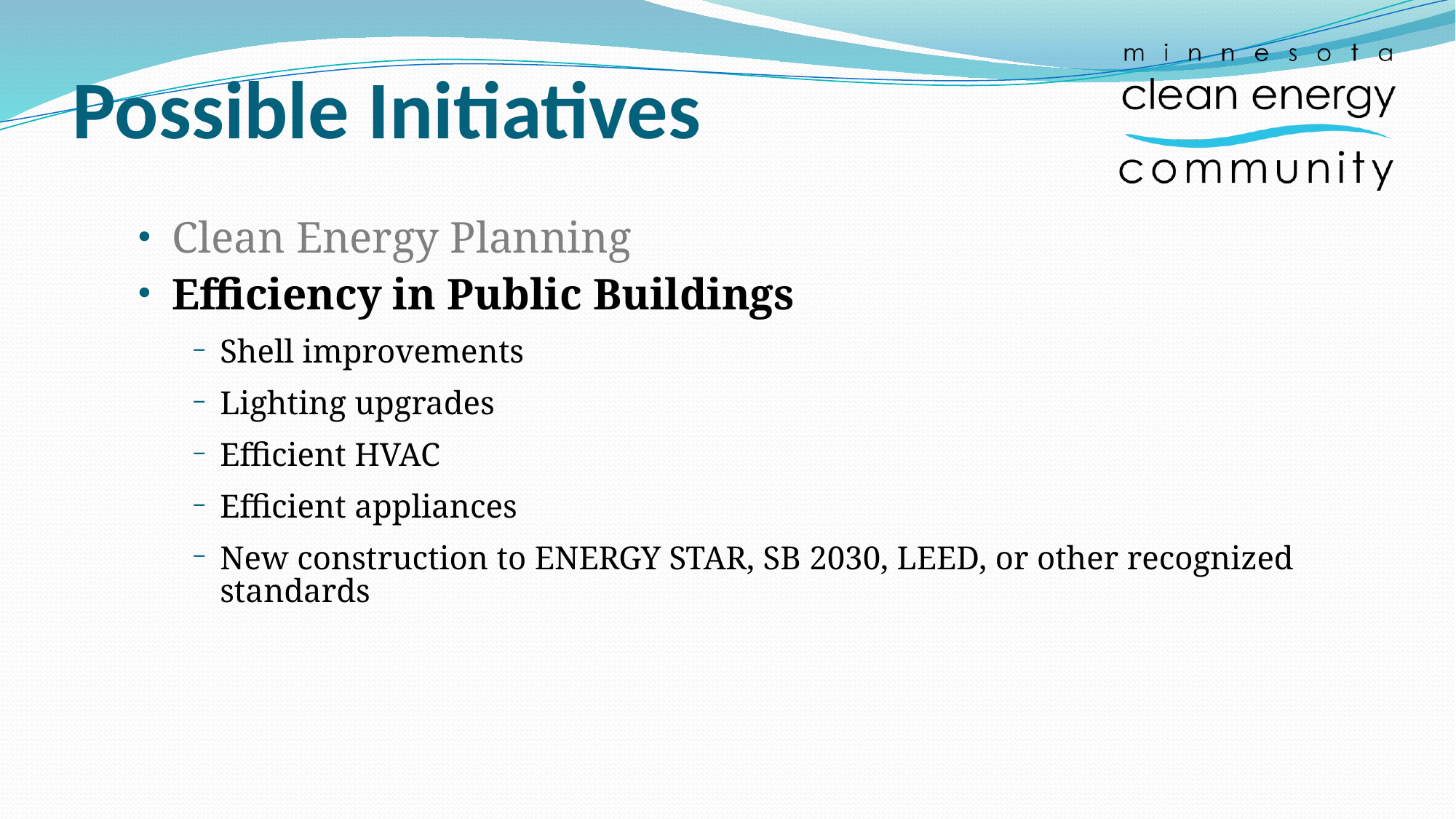

# Possible Initiatives
Clean Energy Planning
Efficiency in Public Buildings
Shell improvements
Lighting upgrades
Efficient HVAC
Efficient appliances
New construction to ENERGY STAR, SB 2030, LEED, or other recognized standards